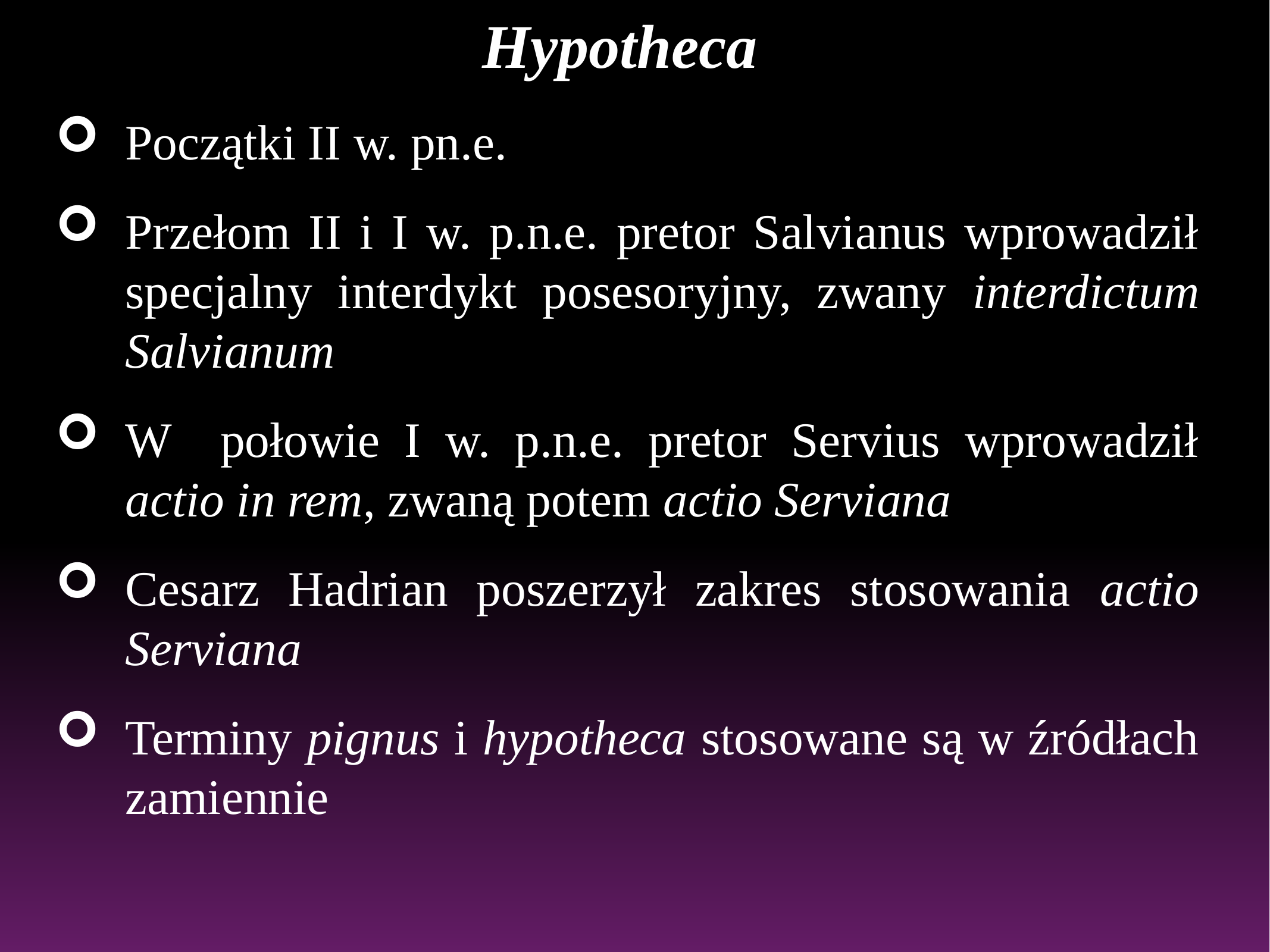

Hypotheca
Początki II w. pn.e.
Przełom II i I w. p.n.e. pretor Salvianus wprowadził specjalny interdykt posesoryjny, zwany interdictum Salvianum
W  połowie I w. p.n.e. pretor Servius wprowadził actio in rem, zwaną potem actio Serviana
Cesarz Hadrian poszerzył zakres stosowania actio Serviana
Terminy pignus i hypotheca stosowane są w źródłach zamiennie
#